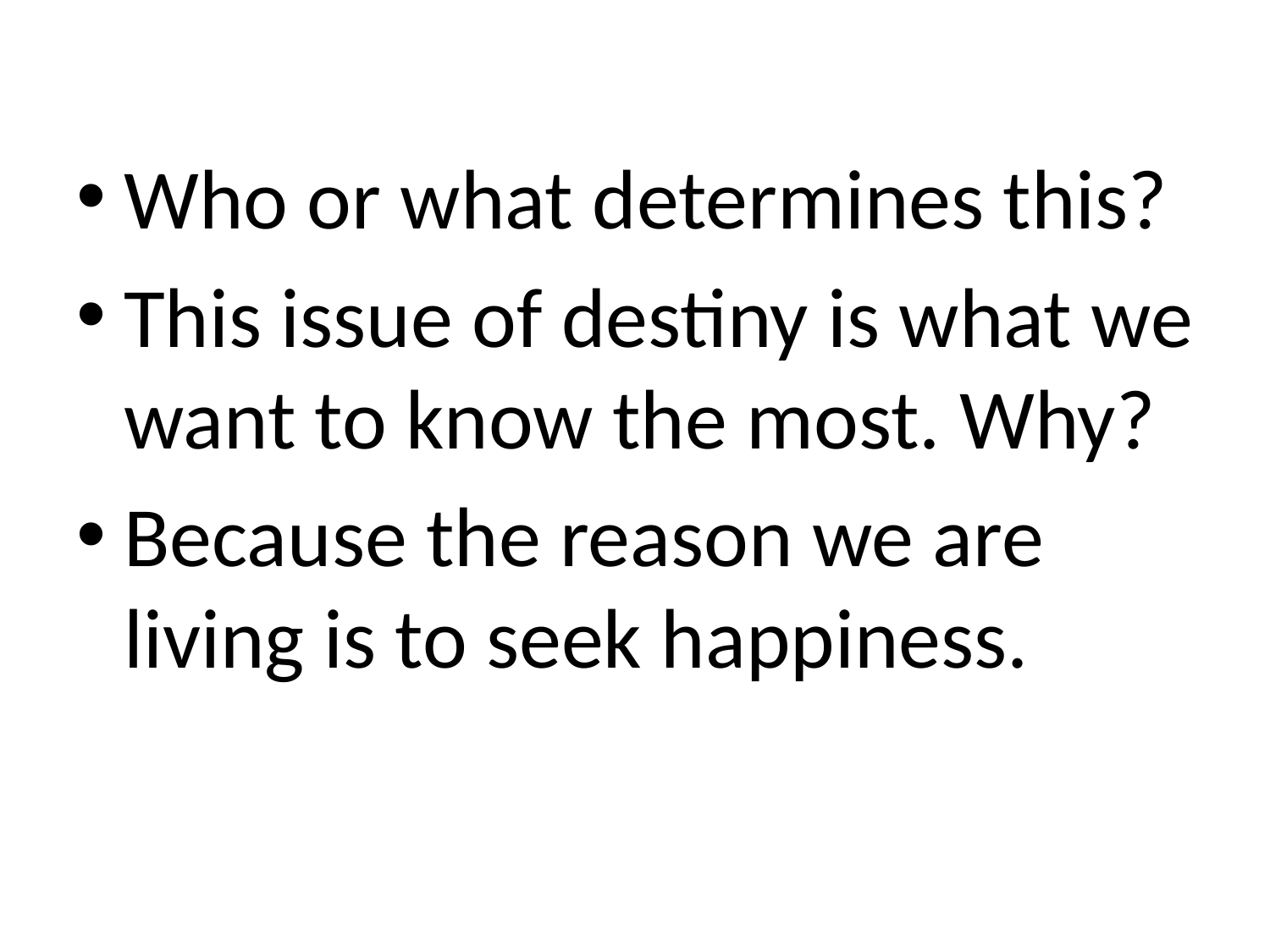

Who or what determines this?
This issue of destiny is what we want to know the most. Why?
Because the reason we are living is to seek happiness.